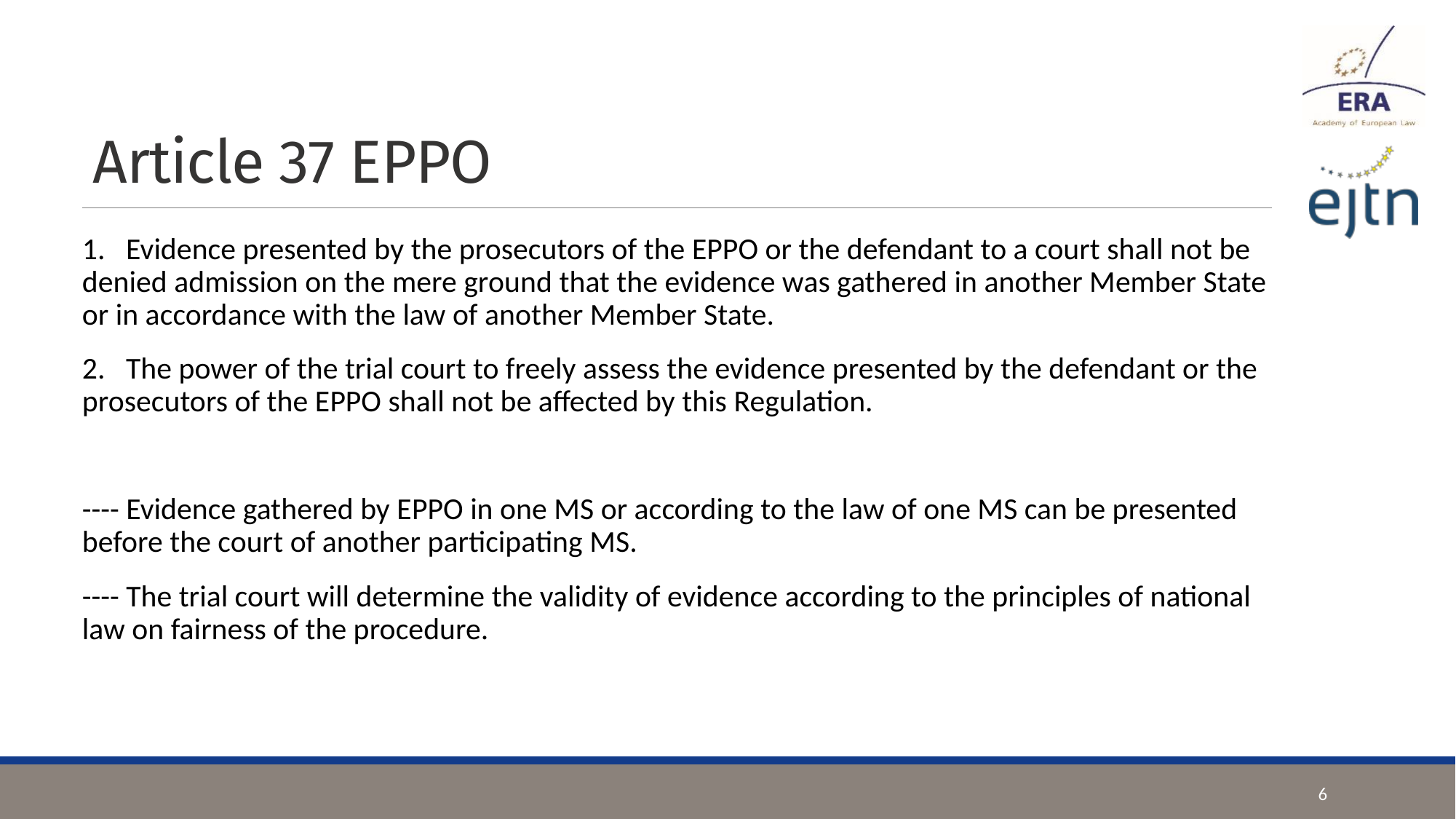

# Article 37 EPPO
1.   Evidence presented by the prosecutors of the EPPO or the defendant to a court shall not be denied admission on the mere ground that the evidence was gathered in another Member State or in accordance with the law of another Member State.
2.   The power of the trial court to freely assess the evidence presented by the defendant or the prosecutors of the EPPO shall not be affected by this Regulation.

---- Evidence gathered by EPPO in one MS or according to the law of one MS can be presented before the court of another participating MS.
---- The trial court will determine the validity of evidence according to the principles of national law on fairness of the procedure.
6